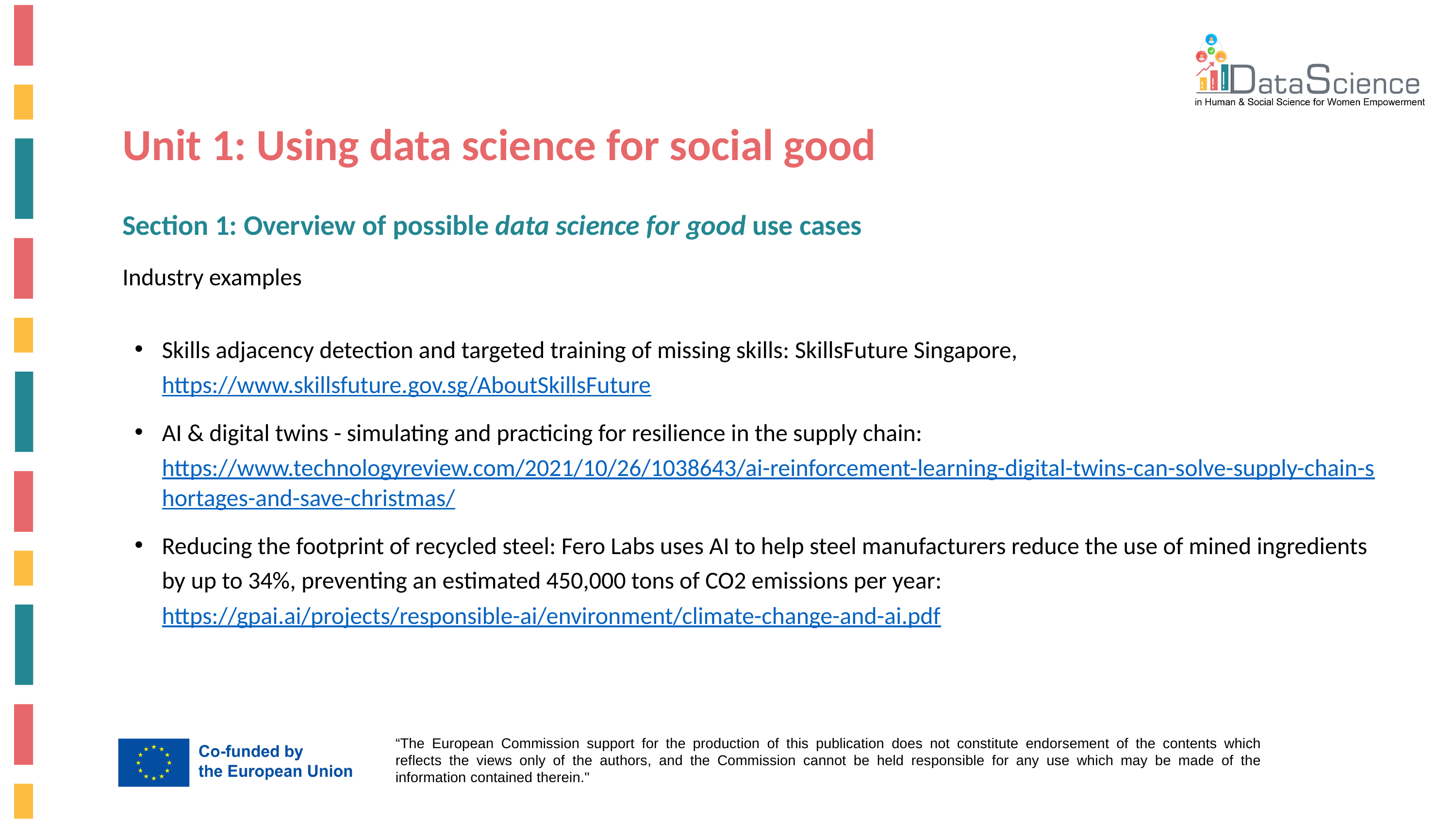

Unit 1: Using data science for social good
Section 1: Overview of possible data science for good use cases
Industry examples
Skills adjacency detection and targeted training of missing skills: SkillsFuture Singapore, https://www.skillsfuture.gov.sg/AboutSkillsFuture

AI & digital twins - simulating and practicing for resilience in the supply chain: https://www.technologyreview.com/2021/10/26/1038643/ai-reinforcement-learning-digital-twins-can-solve-supply-chain-shortages-and-save-christmas/

Reducing the footprint of recycled steel: Fero Labs uses AI to help steel manufacturers reduce the use of mined ingredients by up to 34%, preventing an estimated 450,000 tons of CO2 emissions per year: https://gpai.ai/projects/responsible-ai/environment/climate-change-and-ai.pdf